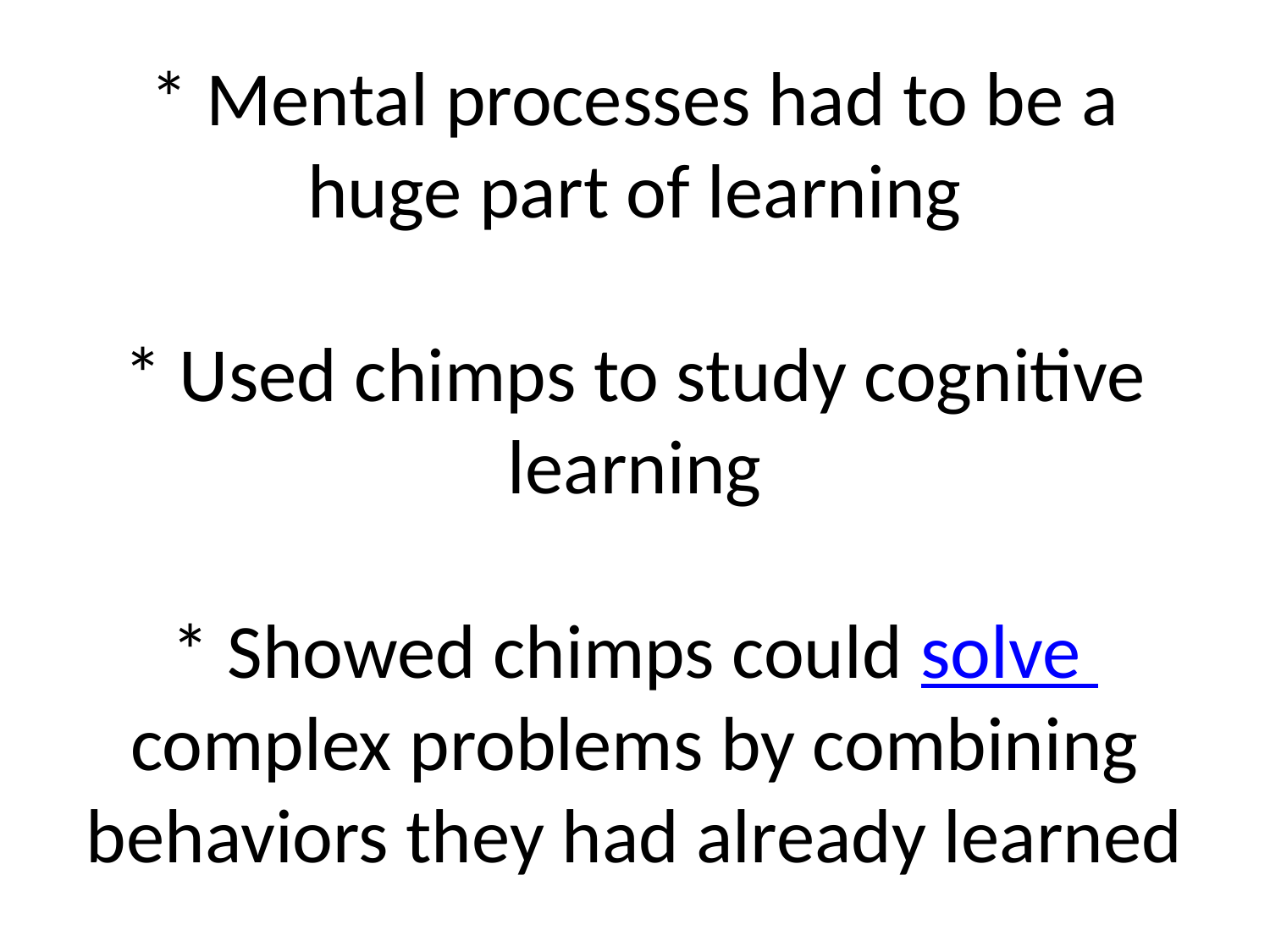

# * Mental processes had to be a huge part of learning * Used chimps to study cognitive learning * Showed chimps could solve complex problems by combining behaviors they had already learned